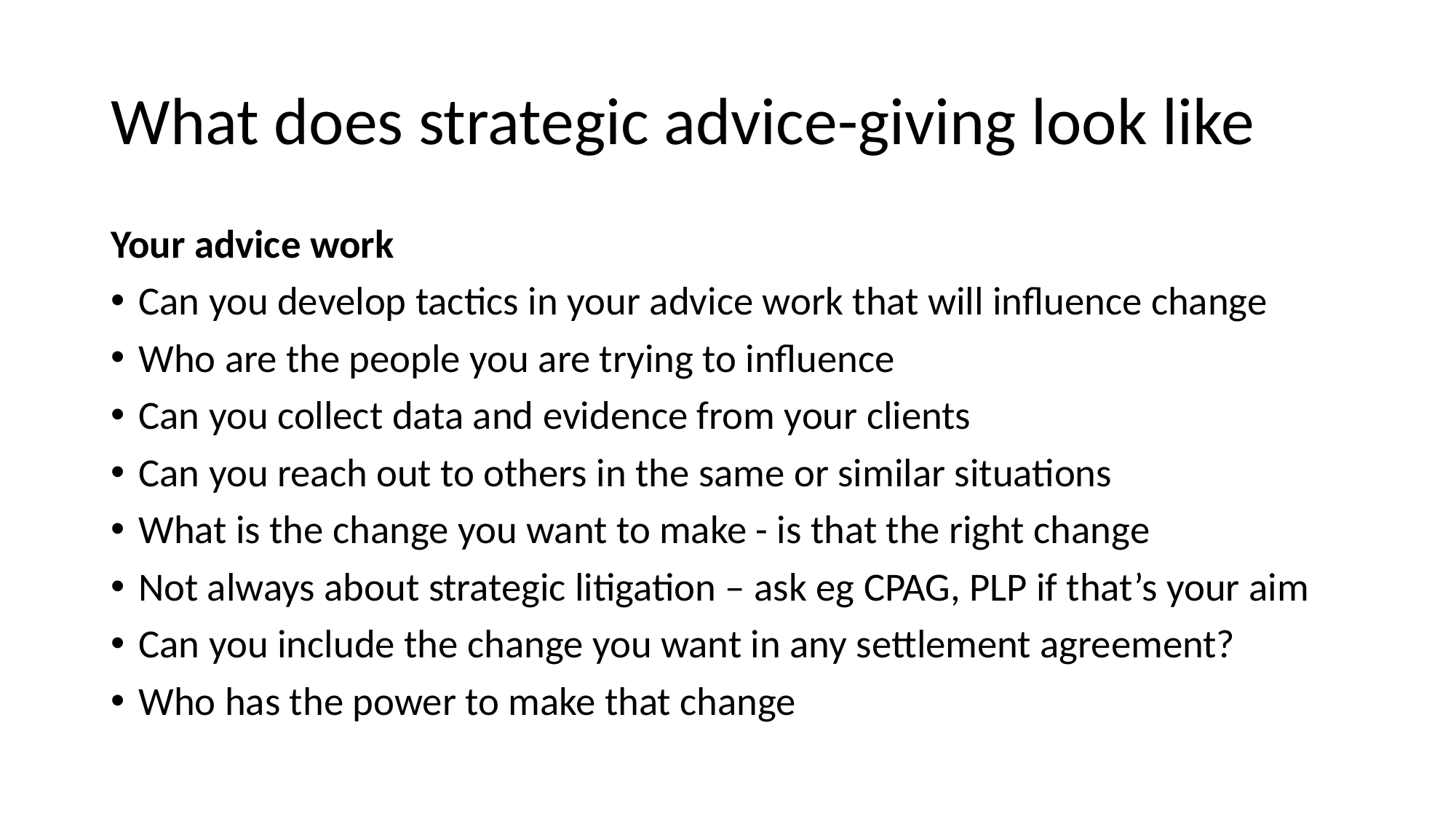

# What does strategic advice-giving look like
Your advice work
Can you develop tactics in your advice work that will influence change
Who are the people you are trying to influence
Can you collect data and evidence from your clients
Can you reach out to others in the same or similar situations
What is the change you want to make - is that the right change
Not always about strategic litigation – ask eg CPAG, PLP if that’s your aim
Can you include the change you want in any settlement agreement?
Who has the power to make that change